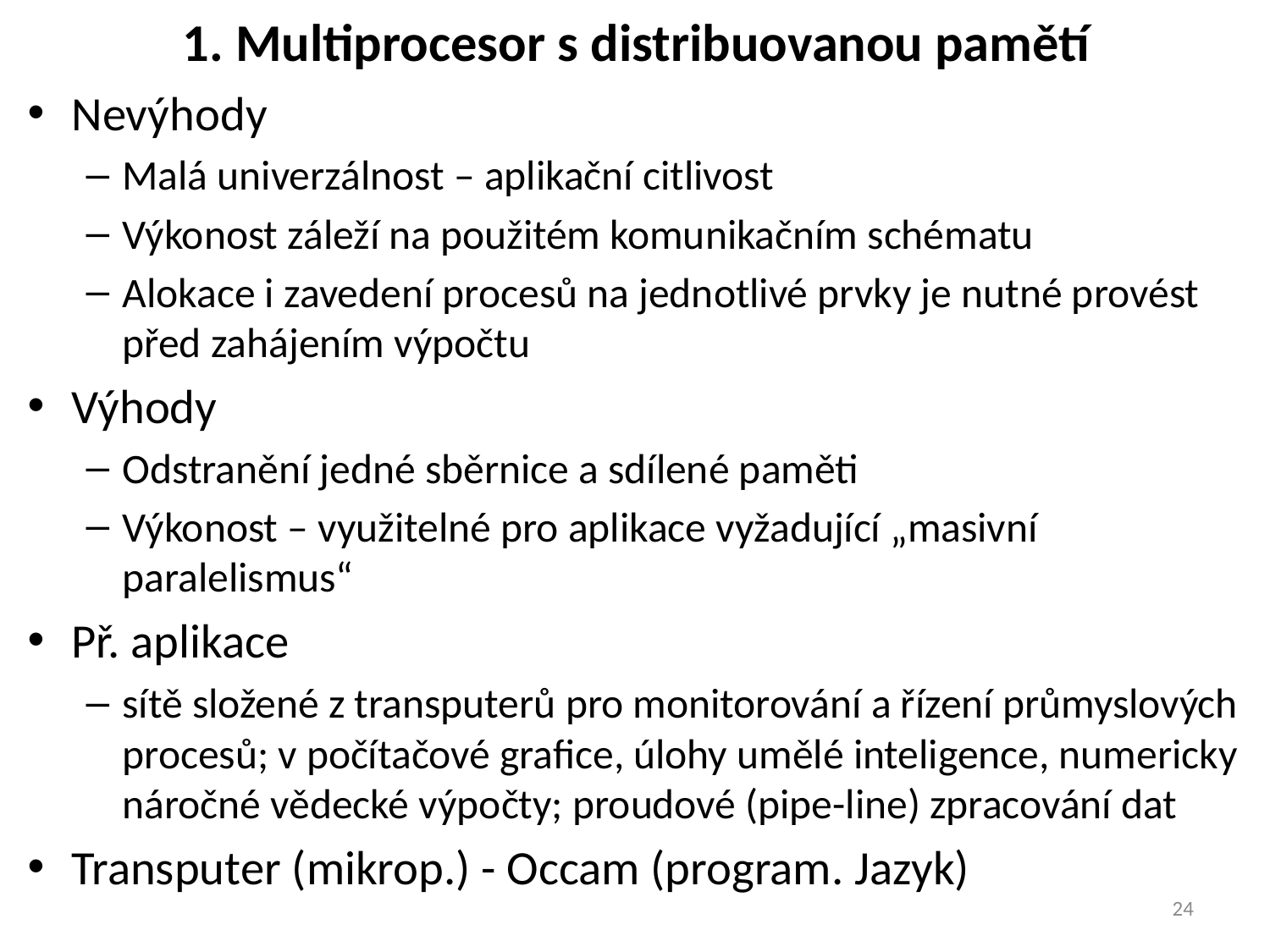

# 1. Multiprocesor s distribuovanou pamětí
Nevýhody
Malá univerzálnost – aplikační citlivost
Výkonost záleží na použitém komunikačním schématu
Alokace i zavedení procesů na jednotlivé prvky je nutné provést před zahájením výpočtu
Výhody
Odstranění jedné sběrnice a sdílené paměti
Výkonost – využitelné pro aplikace vyžadující „masivní paralelismus“
Př. aplikace
sítě složené z transputerů pro monitorování a řízení průmyslových procesů; v počítačové grafice, úlohy umělé inteligence, numericky náročné vědecké výpočty; proudové (pipe-line) zpracování dat
Transputer (mikrop.) - Occam (program. Jazyk)
24